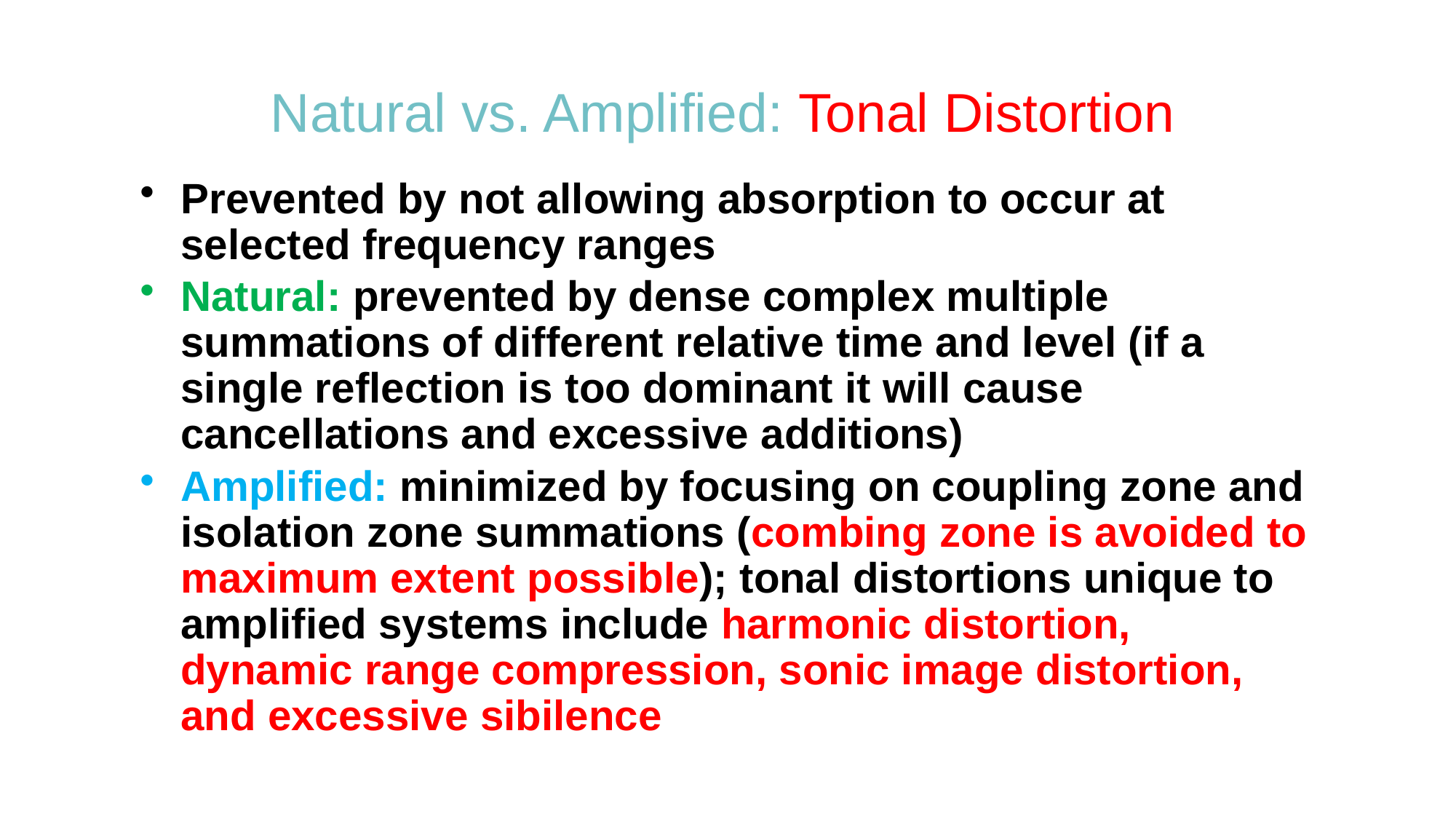

# Natural vs. Amplified: Tonal Distortion
Prevented by not allowing absorption to occur at selected frequency ranges
Natural: prevented by dense complex multiple summations of different relative time and level (if a single reflection is too dominant it will cause cancellations and excessive additions)
Amplified: minimized by focusing on coupling zone and isolation zone summations (combing zone is avoided to maximum extent possible); tonal distortions unique to amplified systems include harmonic distortion, dynamic range compression, sonic image distortion, and excessive sibilence